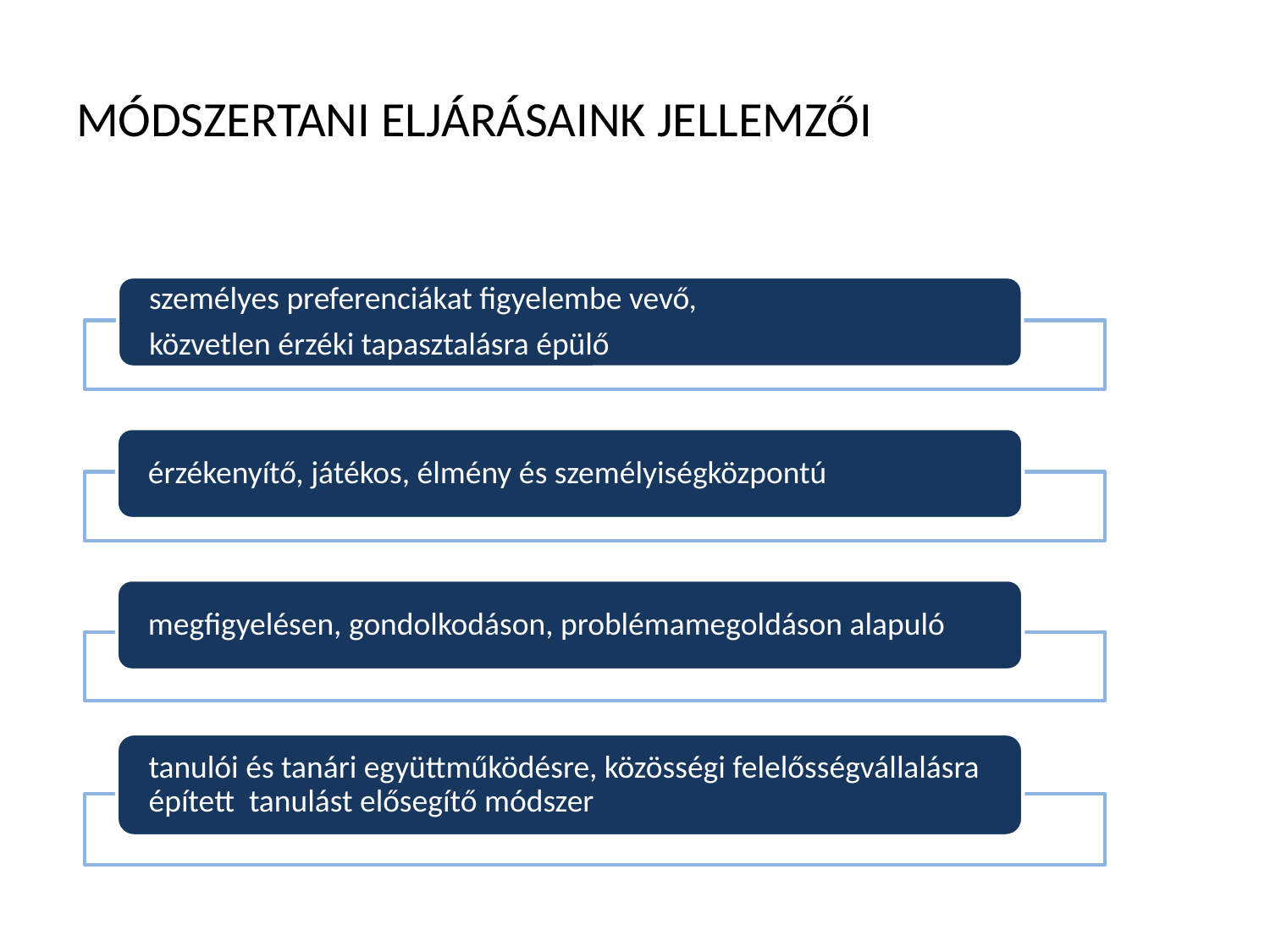

# MÓDSZERTANI ELJÁRÁSAINK JELLEMZŐI
személyes preferenciákat figyelembe vevő,
közvetlen érzéki tapasztalásra épülő
érzékenyítő, játékos, élmény és személyiségközpontú
megfigyelésen, gondolkodáson, problémamegoldáson alapuló
tanulói és tanári együttműködésre, közösségi felelősségvállalásra épített  tanulást elősegítő módszer